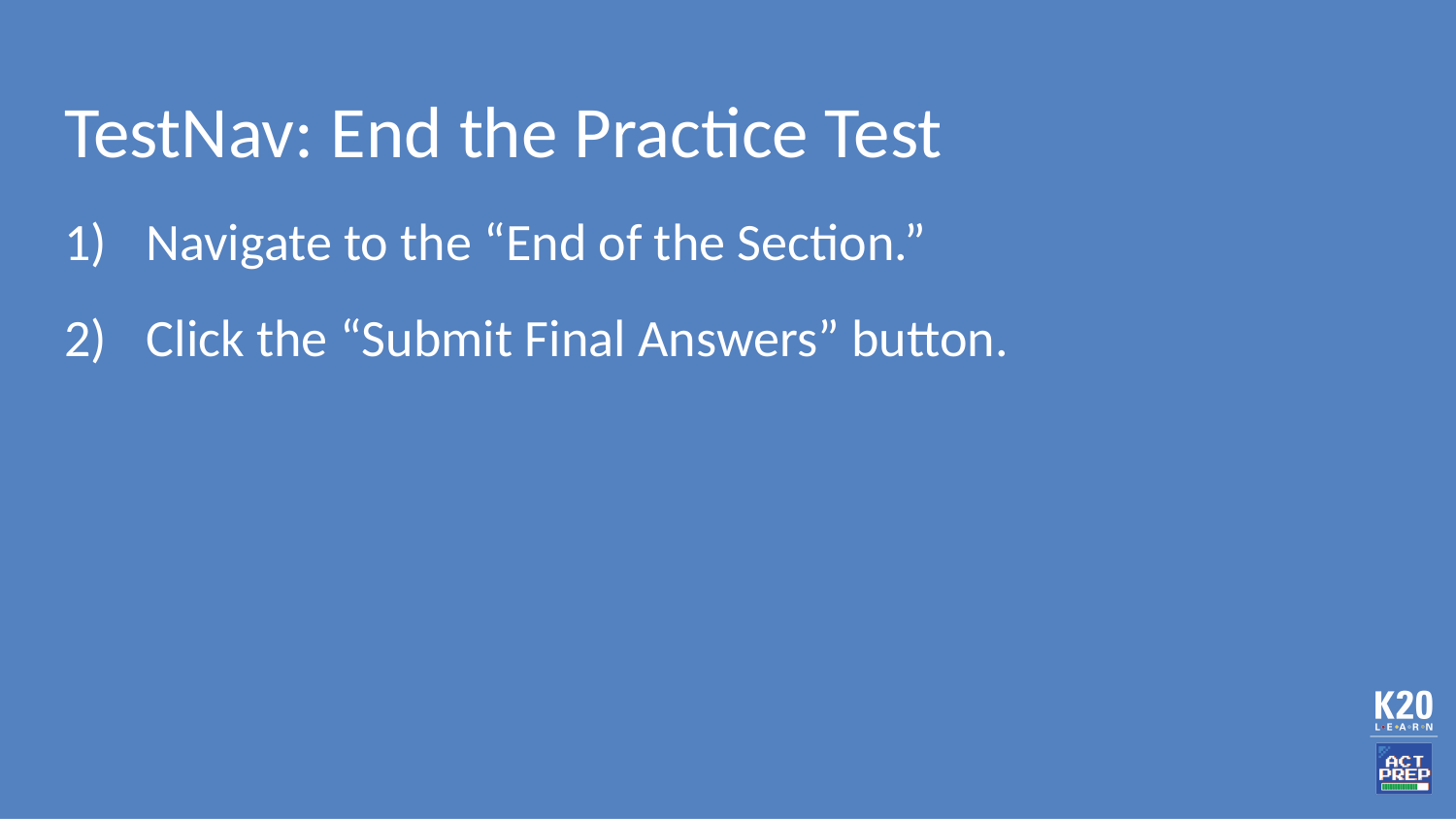

# TestNav: End the Practice Test
Navigate to the “End of the Section.”
Click the “Submit Final Answers” button.